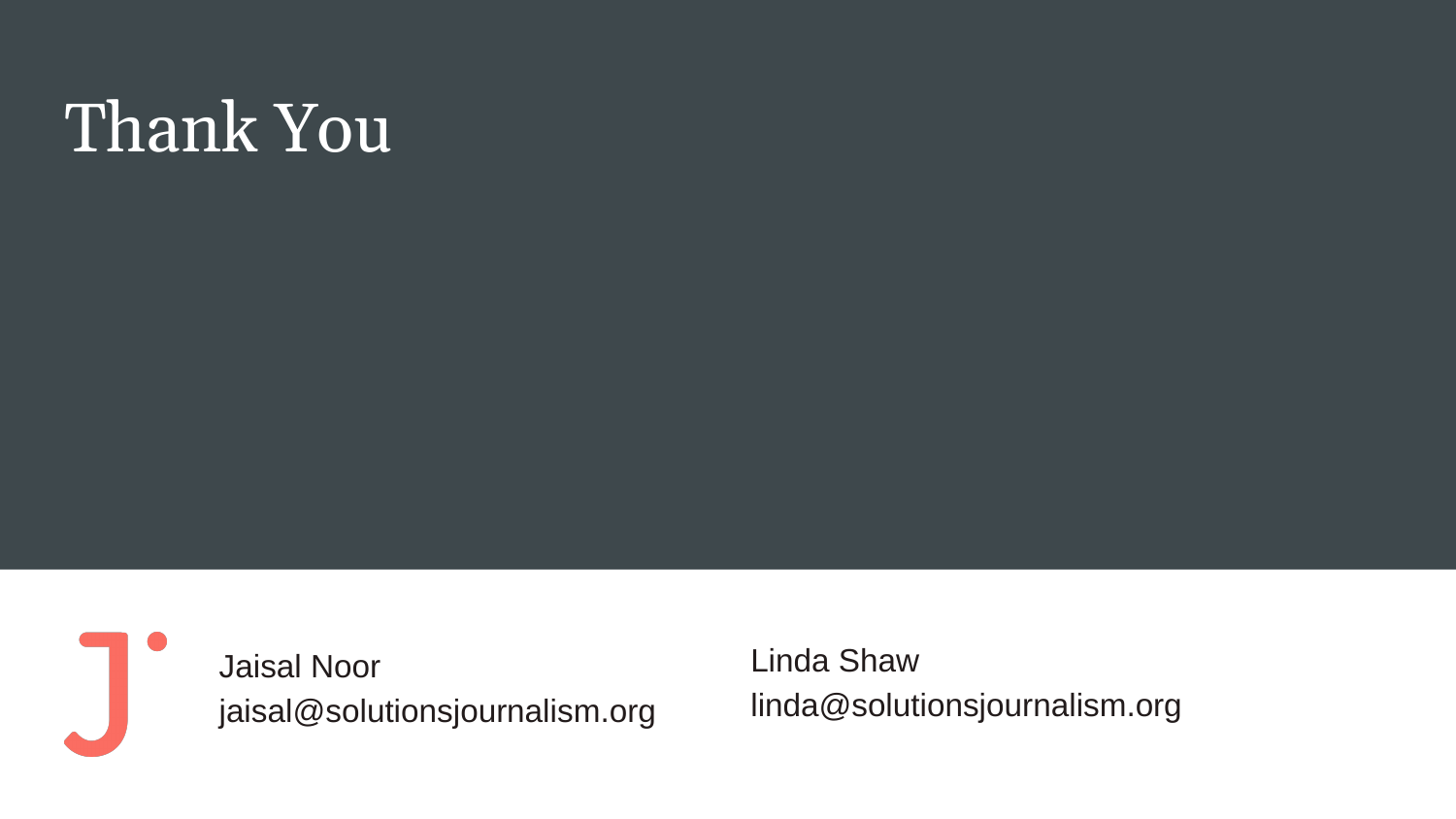

# Thank You

Linda Shaw
linda@solutionsjournalism.org
Jaisal Noor
jaisal@solutionsjournalism.org